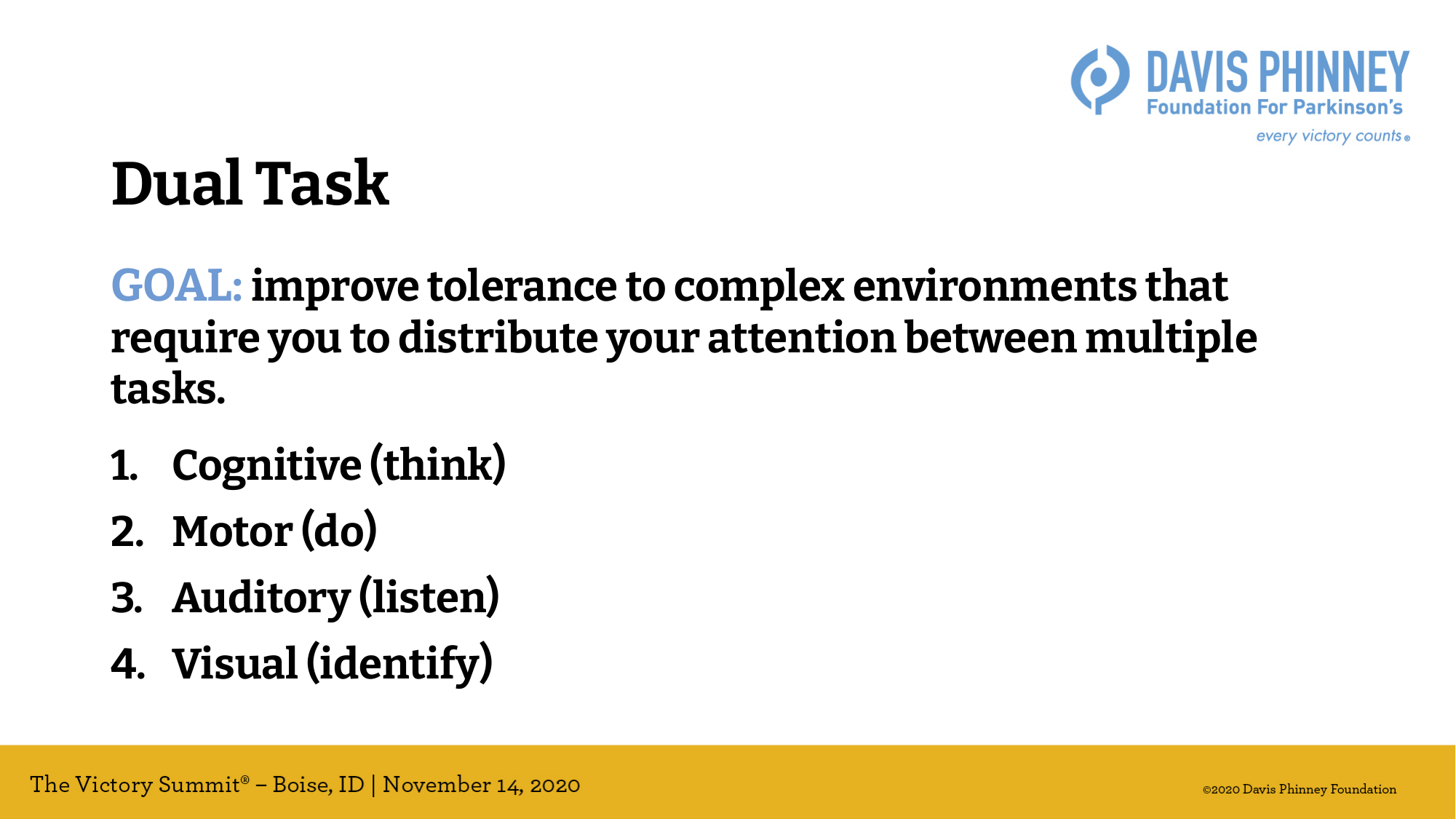

Dual Task
GOAL: improve tolerance to complex environments that require you to distribute your attention between multiple tasks.

Cognitive (think)
Motor (do)
Auditory (listen)
Visual (identify)